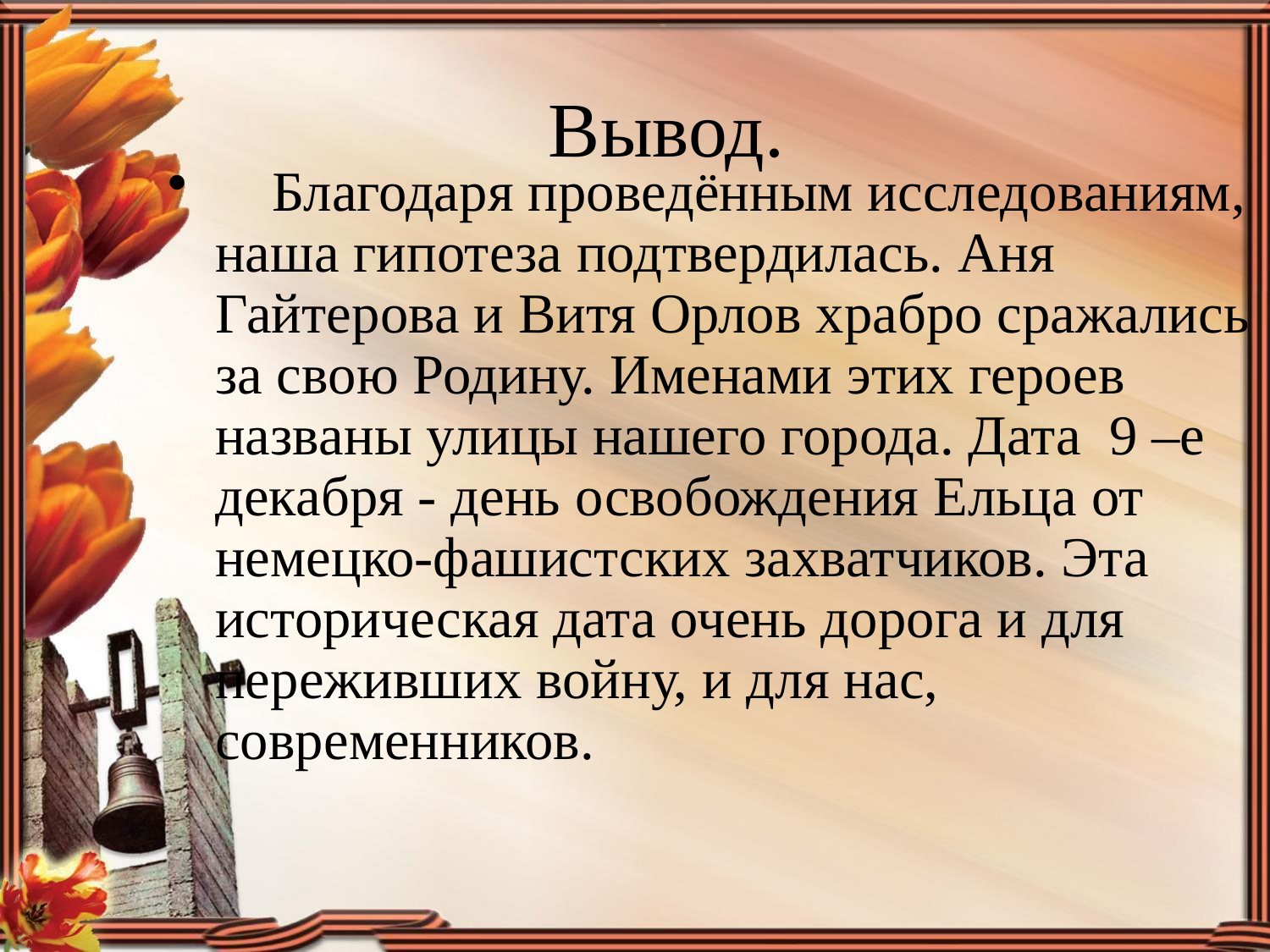

# Вывод.
    Благодаря проведённым исследованиям, наша гипотеза подтвердилась. Аня Гайтерова и Витя Орлов храбро сражались за свою Родину. Именами этих героев названы улицы нашего города. Дата  9 –е декабря - день освобождения Ельца от немецко-фашистских захватчиков. Эта    историческая дата очень дорога и для   переживших войну, и для нас, современников.